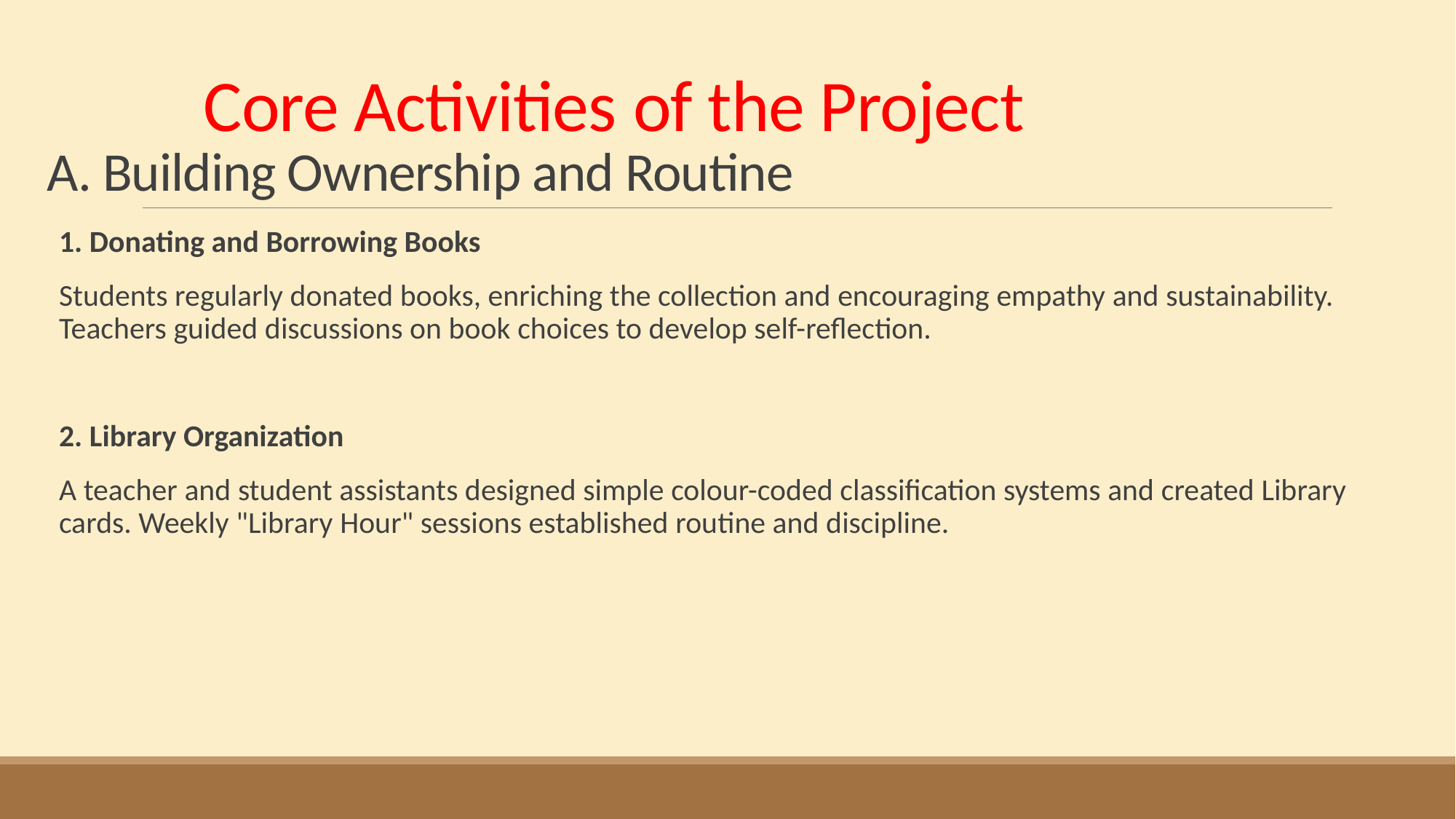

# Core Activities of the Project A. Building Ownership and Routine
1. Donating and Borrowing Books
Students regularly donated books, enriching the collection and encouraging empathy and sustainability. Teachers guided discussions on book choices to develop self-reflection.

2. Library Organization
A teacher and student assistants designed simple colour-coded classification systems and created Library cards. Weekly "Library Hour" sessions established routine and discipline.